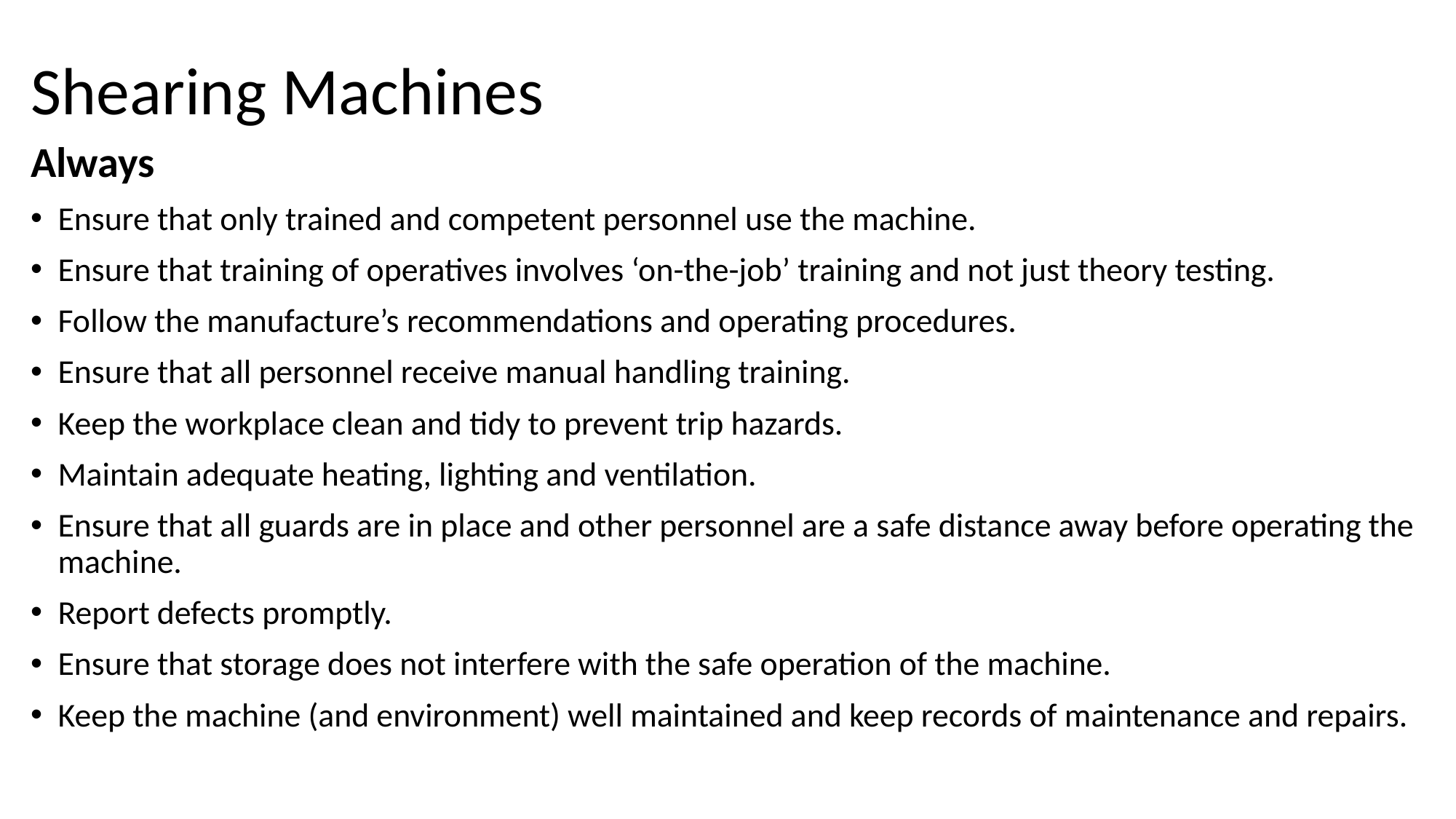

# Shearing Machines
Always
Ensure that only trained and competent personnel use the machine.
Ensure that training of operatives involves ‘on-the-job’ training and not just theory testing.
Follow the manufacture’s recommendations and operating procedures.
Ensure that all personnel receive manual handling training.
Keep the workplace clean and tidy to prevent trip hazards.
Maintain adequate heating, lighting and ventilation.
Ensure that all guards are in place and other personnel are a safe distance away before operating the machine.
Report defects promptly.
Ensure that storage does not interfere with the safe operation of the machine.
Keep the machine (and environment) well maintained and keep records of maintenance and repairs.